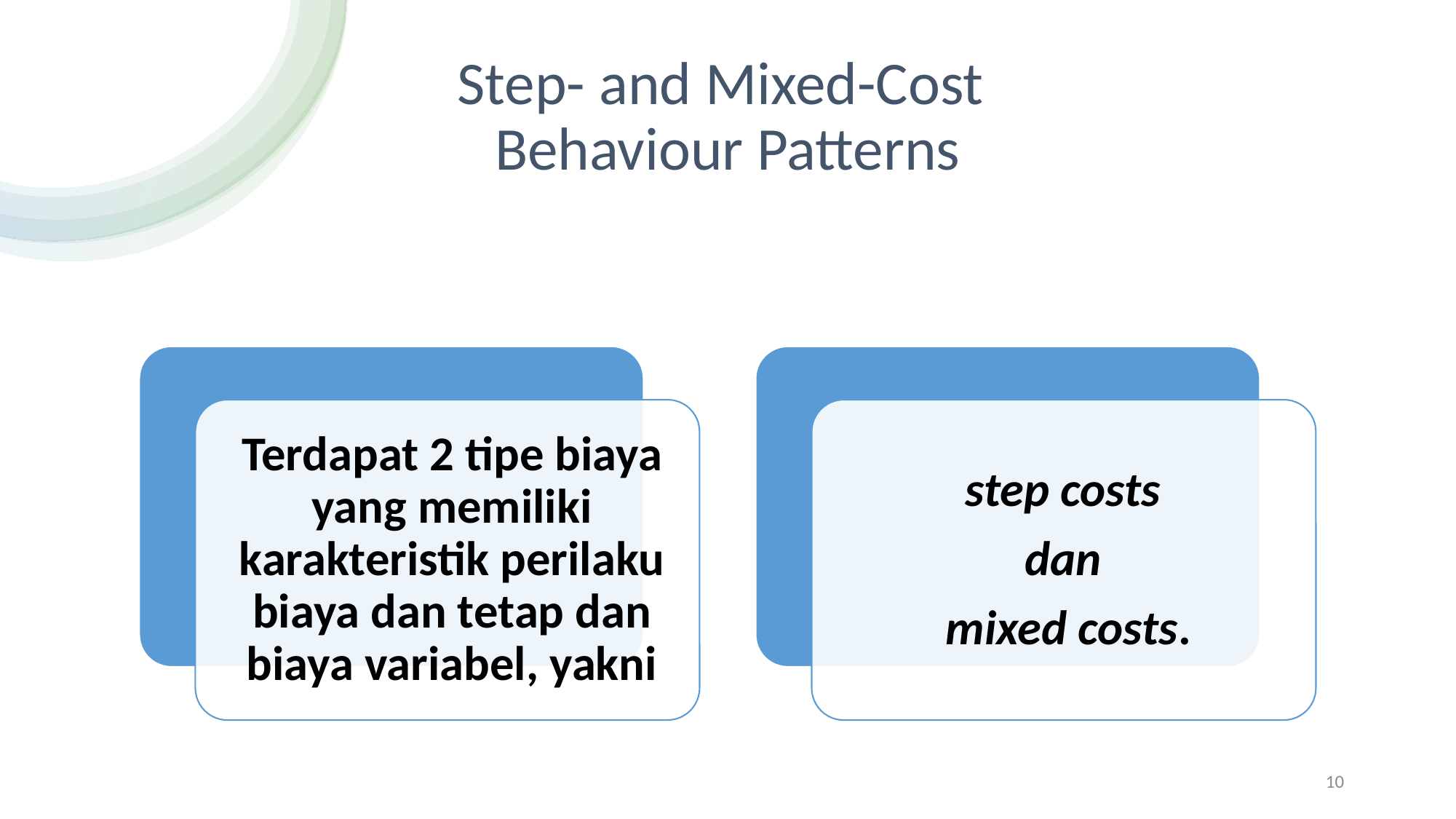

# Step- and Mixed-Cost Behaviour Patterns
Terdapat 2 tipe biaya yang memiliki karakteristik perilaku biaya dan tetap dan biaya variabel, yakni
step costs
dan
mixed costs.
10